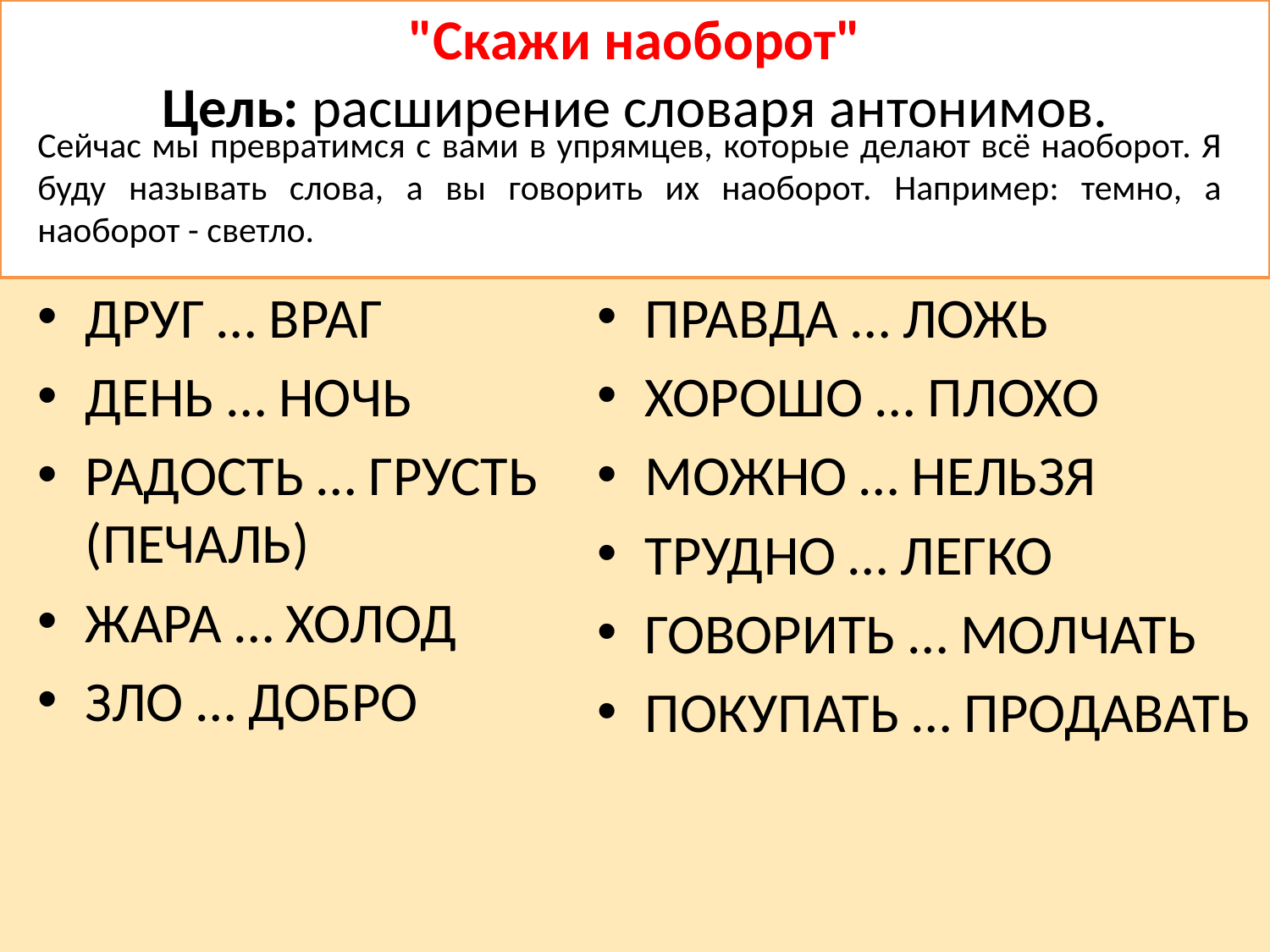

# "Скажи наоборот" Цель: расширение словаря антонимов.
Сейчас мы превратимся с вами в упрямцев, которые делают всё наоборот. Я буду называть слова, а вы говорить их наоборот. Например: темно, а наоборот - светло.
ДРУГ … ВРАГ
ДЕНЬ … НОЧЬ
РАДОСТЬ … ГРУСТЬ (ПЕЧАЛЬ)
ЖАРА … ХОЛОД
ЗЛО … ДОБРО
ПРАВДА … ЛОЖЬ
ХОРОШО … ПЛОХО
МОЖНО … НЕЛЬЗЯ
ТРУДНО … ЛЕГКО
ГОВОРИТЬ … МОЛЧАТЬ
ПОКУПАТЬ … ПРОДАВАТЬ